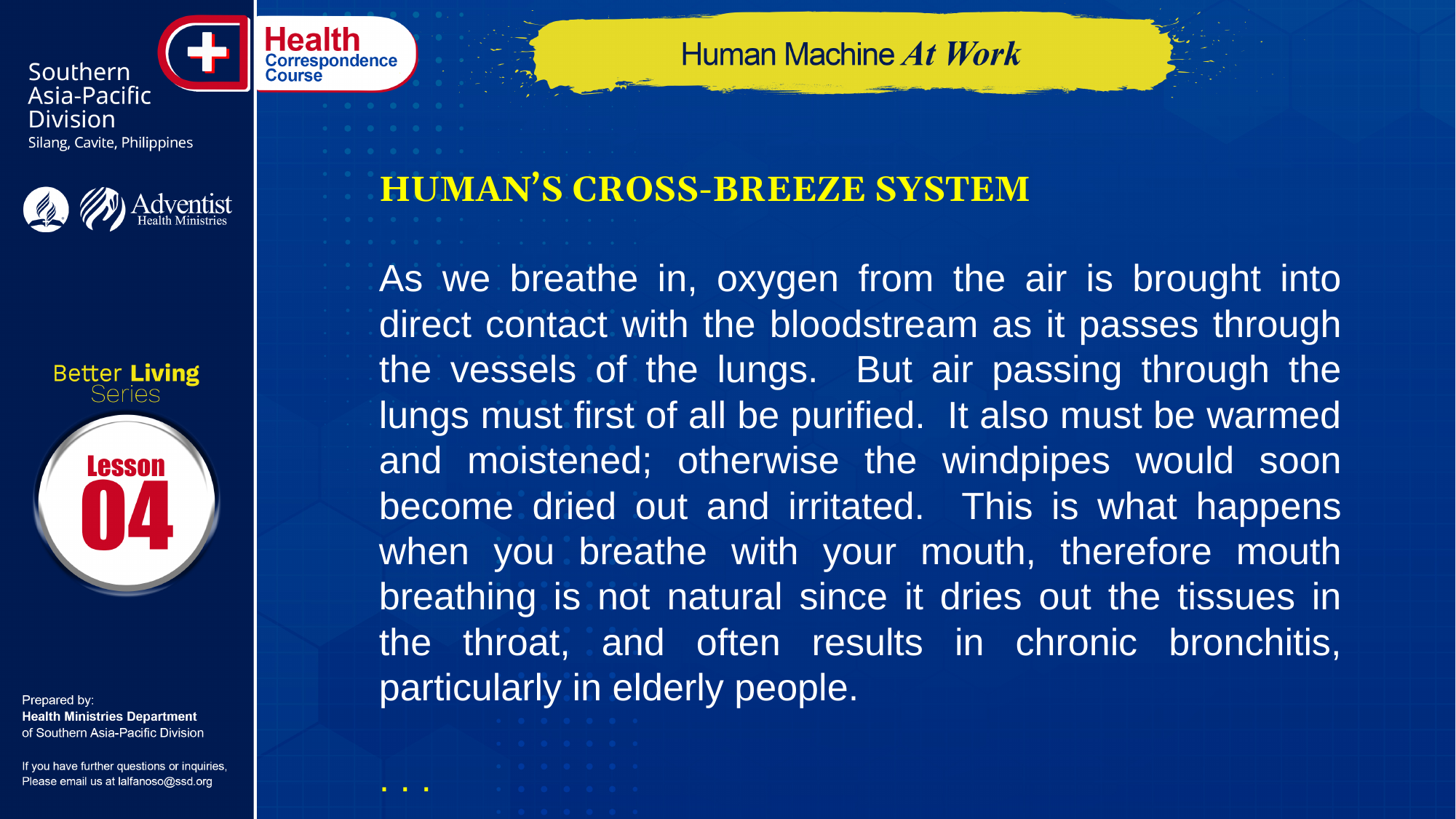

HUMAN’S CROSS-BREEZE SYSTEM

As we breathe in, oxygen from the air is brought into direct contact with the bloodstream as it passes through the vessels of the lungs.  But air passing through the lungs must first of all be purified.  It also must be warmed and moistened; otherwise the windpipes would soon become dried out and irritated.  This is what happens when you breathe with your mouth, therefore mouth breathing is not natural since it dries out the tissues in the throat, and often results in chronic bronchitis, particularly in elderly people.

. . .